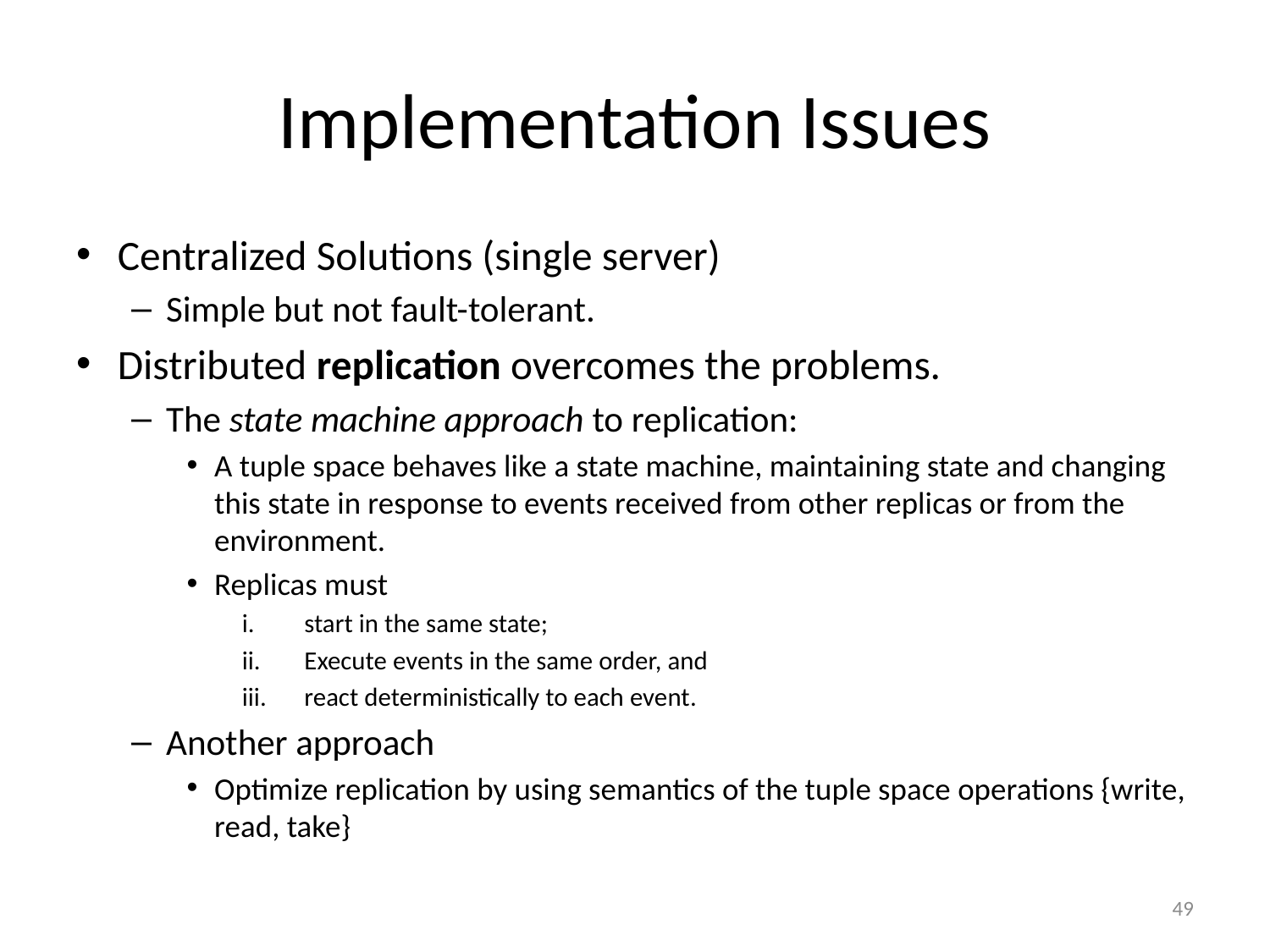

# Implementation Issues
Centralized Solutions (single server)
Simple but not fault-tolerant.
Distributed replication overcomes the problems.
The state machine approach to replication:
A tuple space behaves like a state machine, maintaining state and changing this state in response to events received from other replicas or from the environment.
Replicas must
start in the same state;
Execute events in the same order, and
react deterministically to each event.
Another approach
Optimize replication by using semantics of the tuple space operations {write, read, take}
49